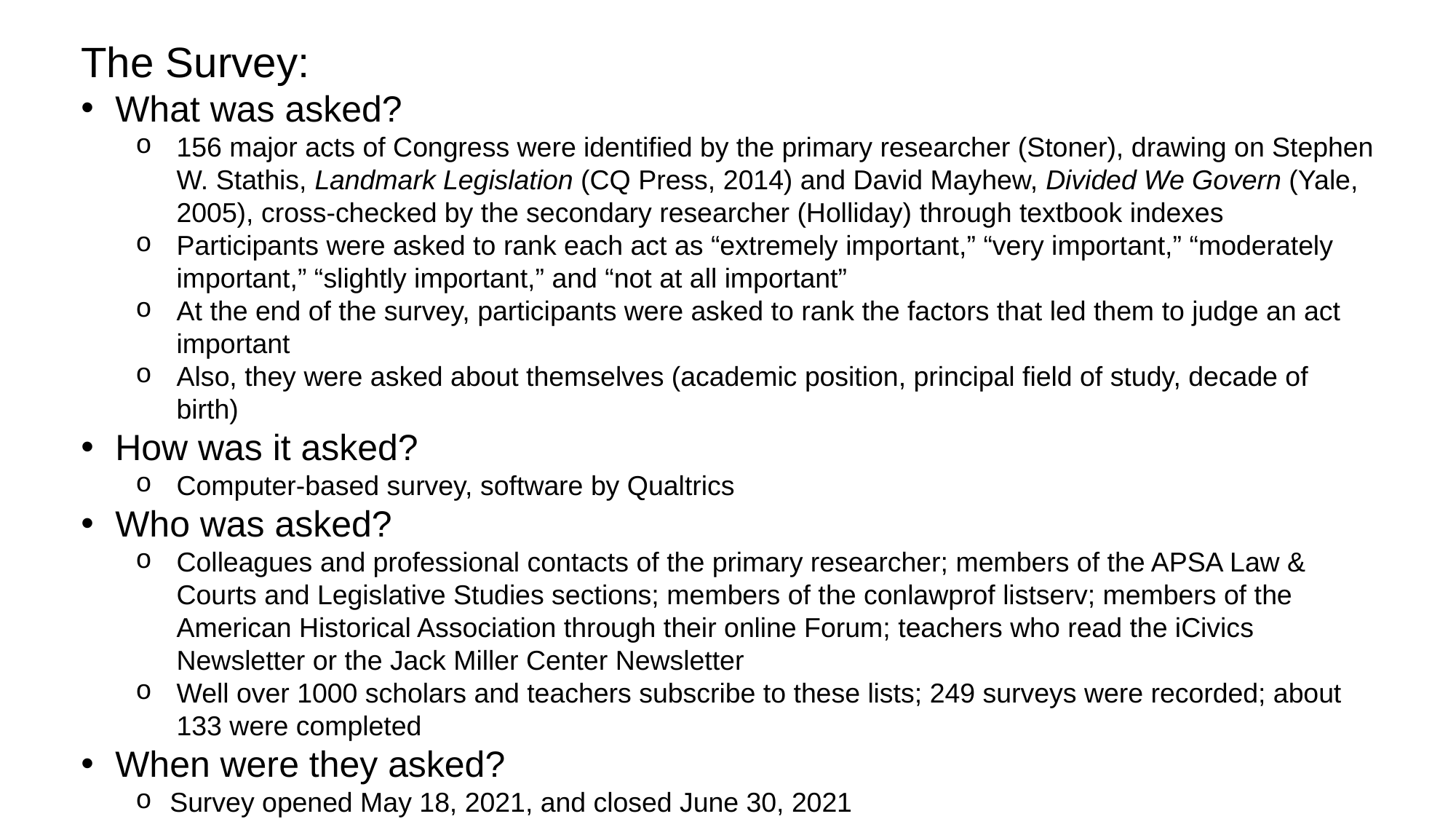

The Survey:
What was asked?
156 major acts of Congress were identified by the primary researcher (Stoner), drawing on Stephen W. Stathis, Landmark Legislation (CQ Press, 2014) and David Mayhew, Divided We Govern (Yale, 2005), cross-checked by the secondary researcher (Holliday) through textbook indexes
Participants were asked to rank each act as “extremely important,” “very important,” “moderately important,” “slightly important,” and “not at all important”
At the end of the survey, participants were asked to rank the factors that led them to judge an act important
Also, they were asked about themselves (academic position, principal field of study, decade of birth)
How was it asked?
Computer-based survey, software by Qualtrics
Who was asked?
Colleagues and professional contacts of the primary researcher; members of the APSA Law & Courts and Legislative Studies sections; members of the conlawprof listserv; members of the American Historical Association through their online Forum; teachers who read the iCivics Newsletter or the Jack Miller Center Newsletter
Well over 1000 scholars and teachers subscribe to these lists; 249 surveys were recorded; about 133 were completed
When were they asked?
Survey opened May 18, 2021, and closed June 30, 2021